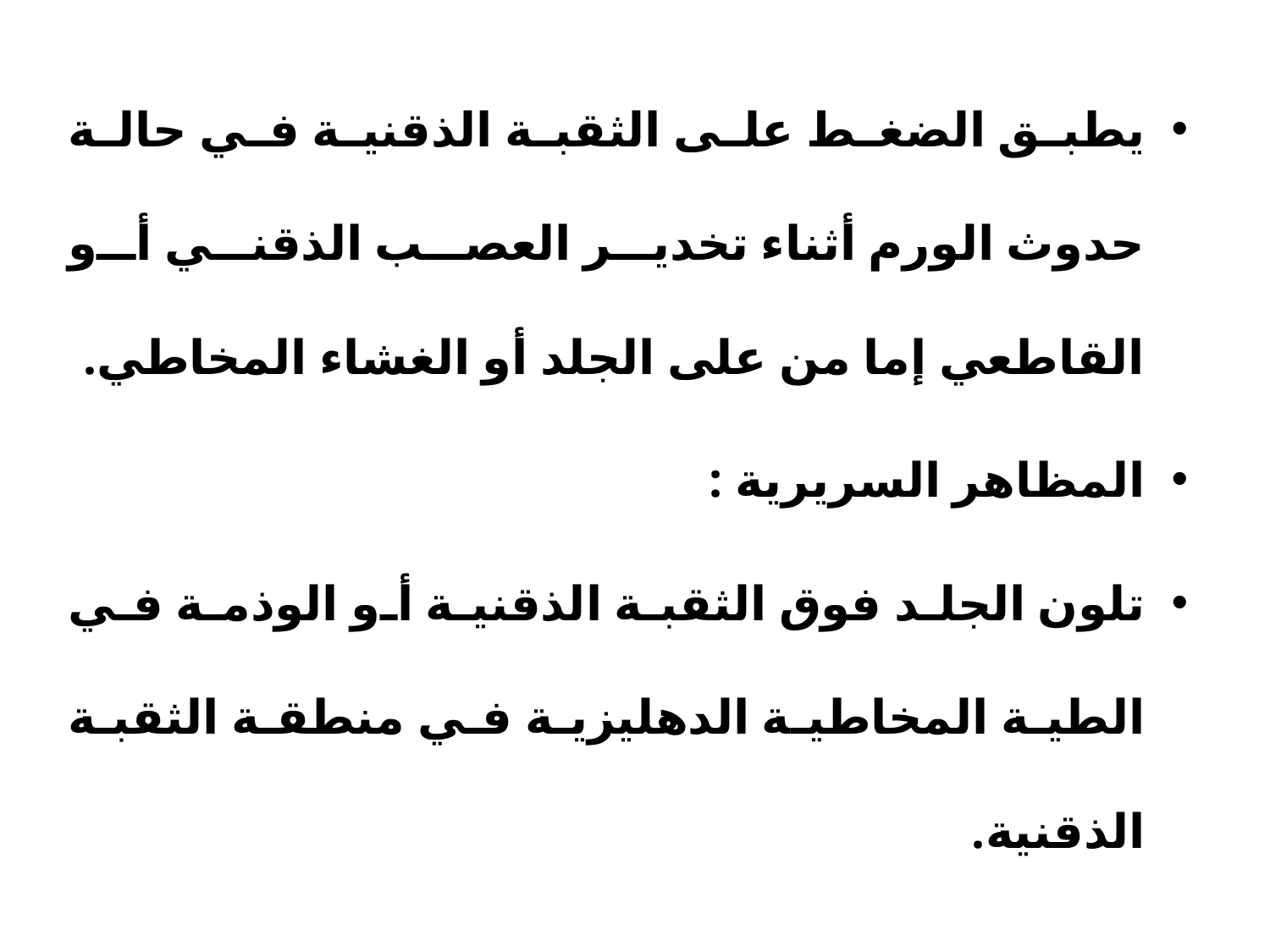

يطبق الضغط على الثقبة الذقنية في حالة حدوث الورم أثناء تخدير العصب الذقني أو القاطعي إما من على الجلد أو الغشاء المخاطي.
المظاهر السريرية :
تلون الجلد فوق الثقبة الذقنية أو الوذمة في الطية المخاطية الدهليزية في منطقة الثقبة الذقنية.